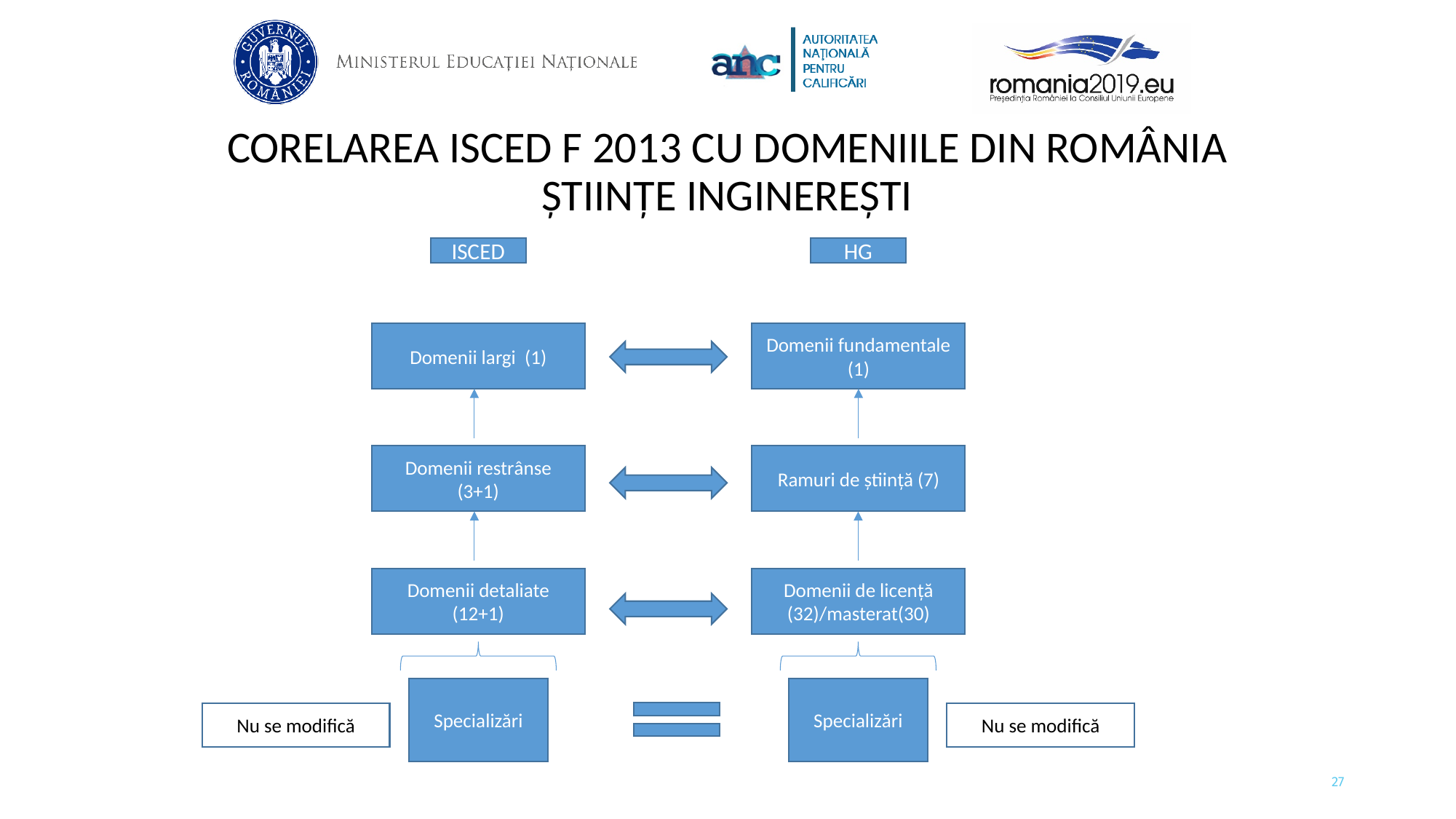

# CORELAREA ISCED F 2013 CU DOMENIILE DIN ROMÂNIA ȘTIINȚE INGINEREȘTI
ISCED
HG
Domenii largi  (1)
Domenii fundamentale (1)

Domenii restrânse (3+1)
Ramuri de știință (7)

Domenii detaliate (12+1)
Domenii de licență (32)/masterat(30)

Specializări
Specializări

Nu se modifică
Nu se modifică
27